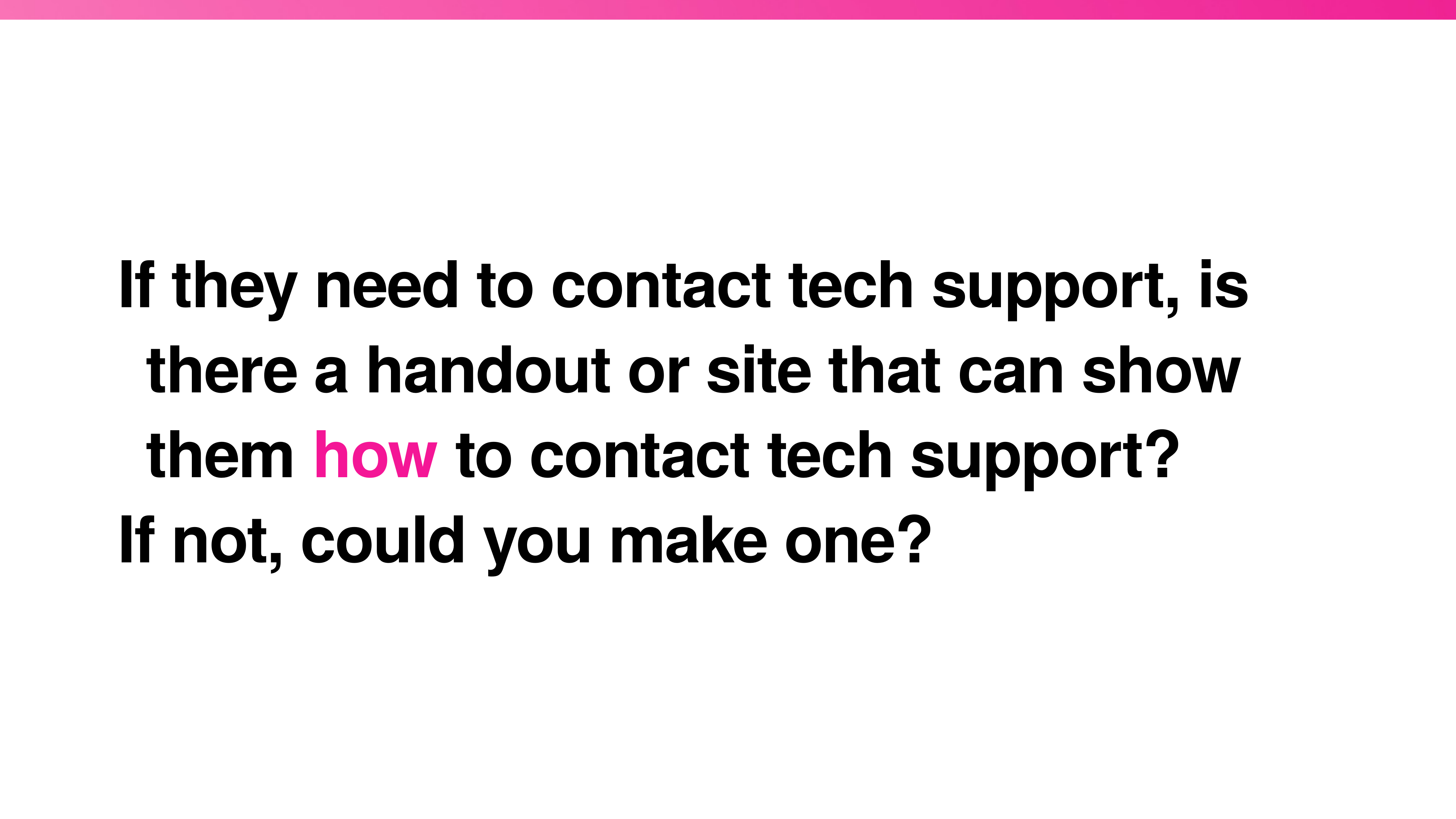

If they need to contact tech support, is there a handout or site that can show them how to contact tech support?
If not, could you make one?